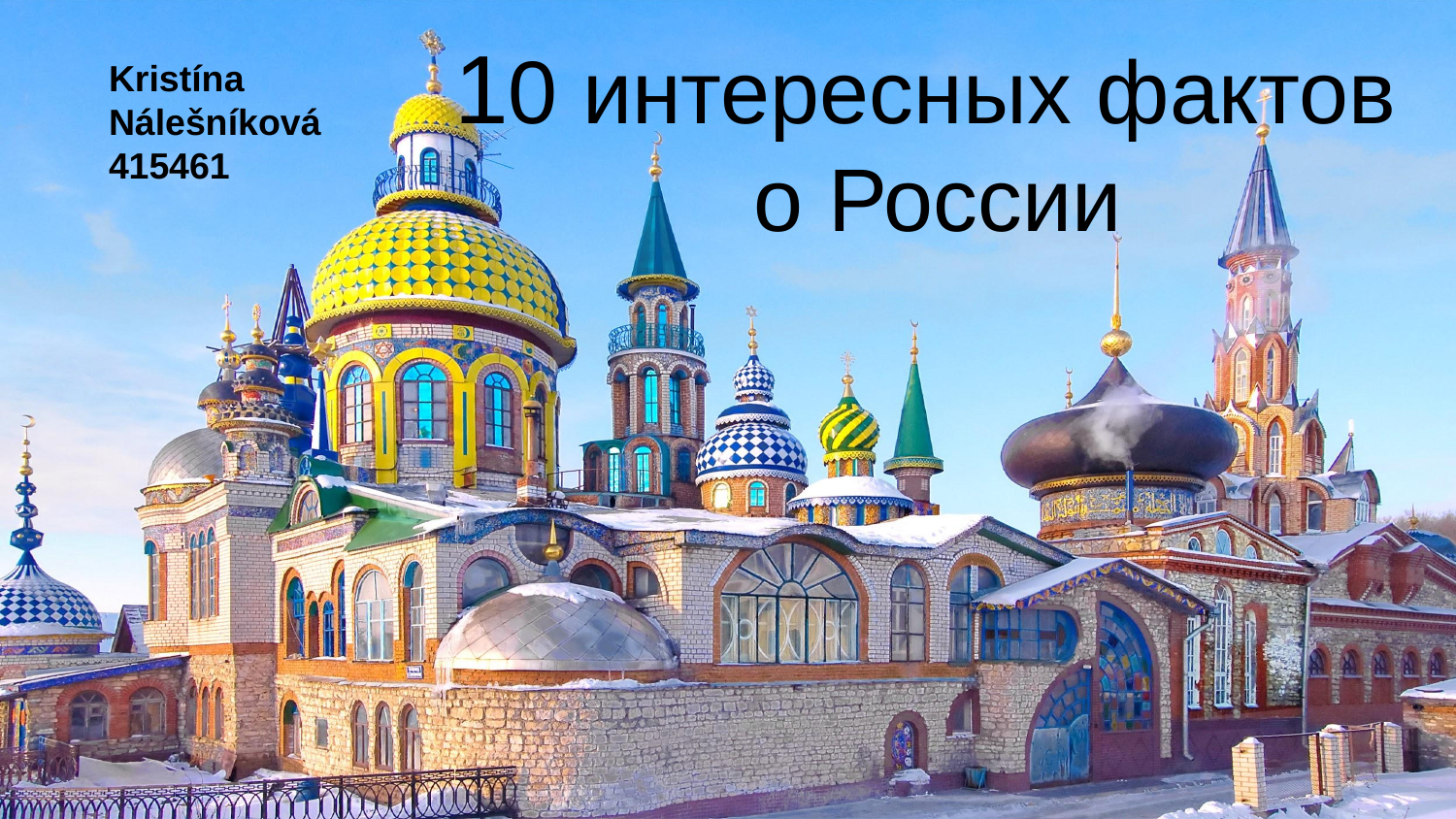

# 10 интересных фактов
о России
Kristína
Nálešníková
415461